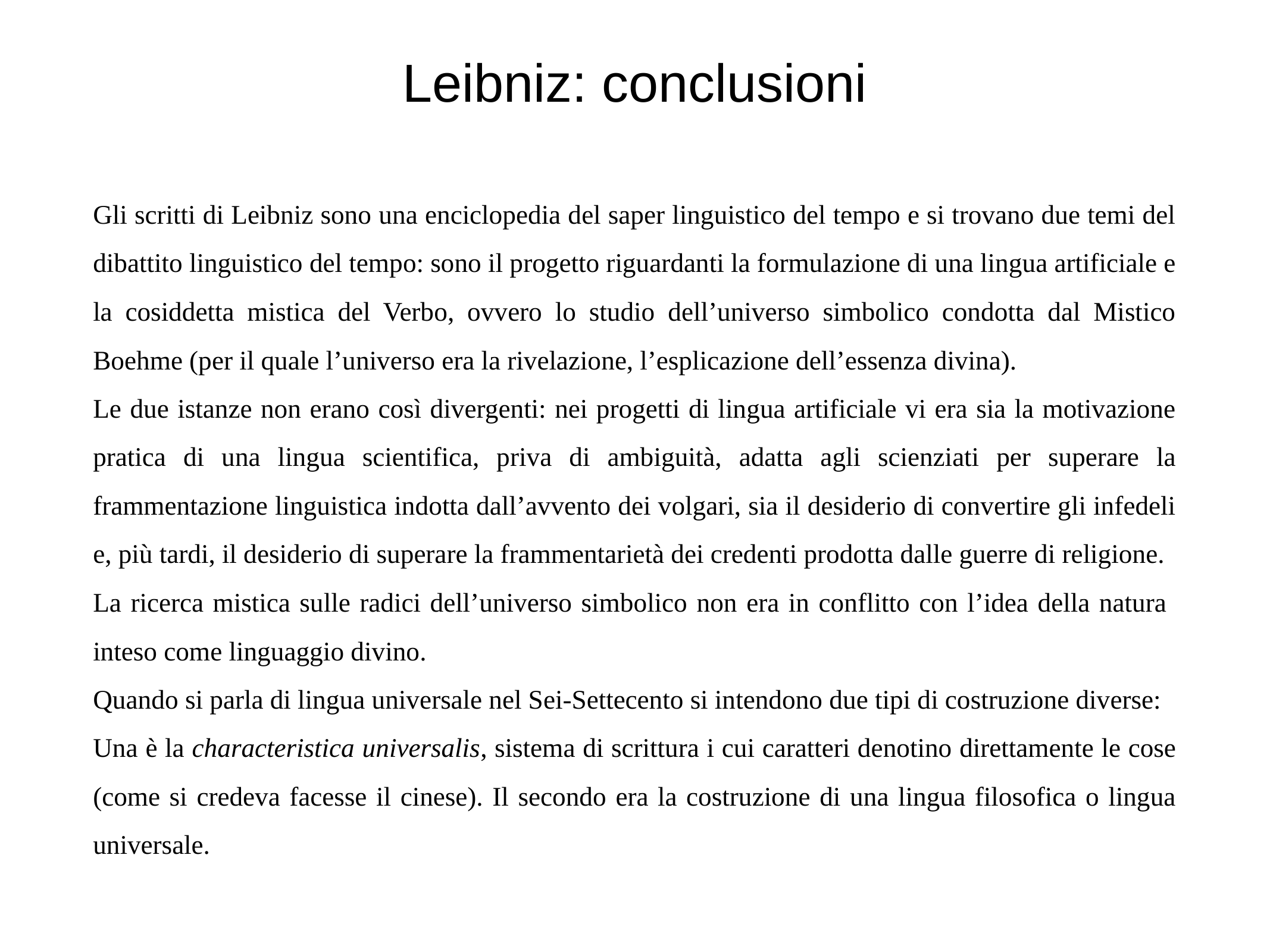

# Leibniz: conclusioni
Gli scritti di Leibniz sono una enciclopedia del saper linguistico del tempo e si trovano due temi del dibattito linguistico del tempo: sono il progetto riguardanti la formulazione di una lingua artificiale e la cosiddetta mistica del Verbo, ovvero lo studio dell’universo simbolico condotta dal Mistico Boehme (per il quale l’universo era la rivelazione, l’esplicazione dell’essenza divina).
Le due istanze non erano così divergenti: nei progetti di lingua artificiale vi era sia la motivazione pratica di una lingua scientifica, priva di ambiguità, adatta agli scienziati per superare la frammentazione linguistica indotta dall’avvento dei volgari, sia il desiderio di convertire gli infedeli e, più tardi, il desiderio di superare la frammentarietà dei credenti prodotta dalle guerre di religione.
La ricerca mistica sulle radici dell’universo simbolico non era in conflitto con l’idea della natura  inteso come linguaggio divino.
Quando si parla di lingua universale nel Sei-Settecento si intendono due tipi di costruzione diverse:
Una è la characteristica universalis, sistema di scrittura i cui caratteri denotino direttamente le cose (come si credeva facesse il cinese). Il secondo era la costruzione di una lingua filosofica o lingua universale.